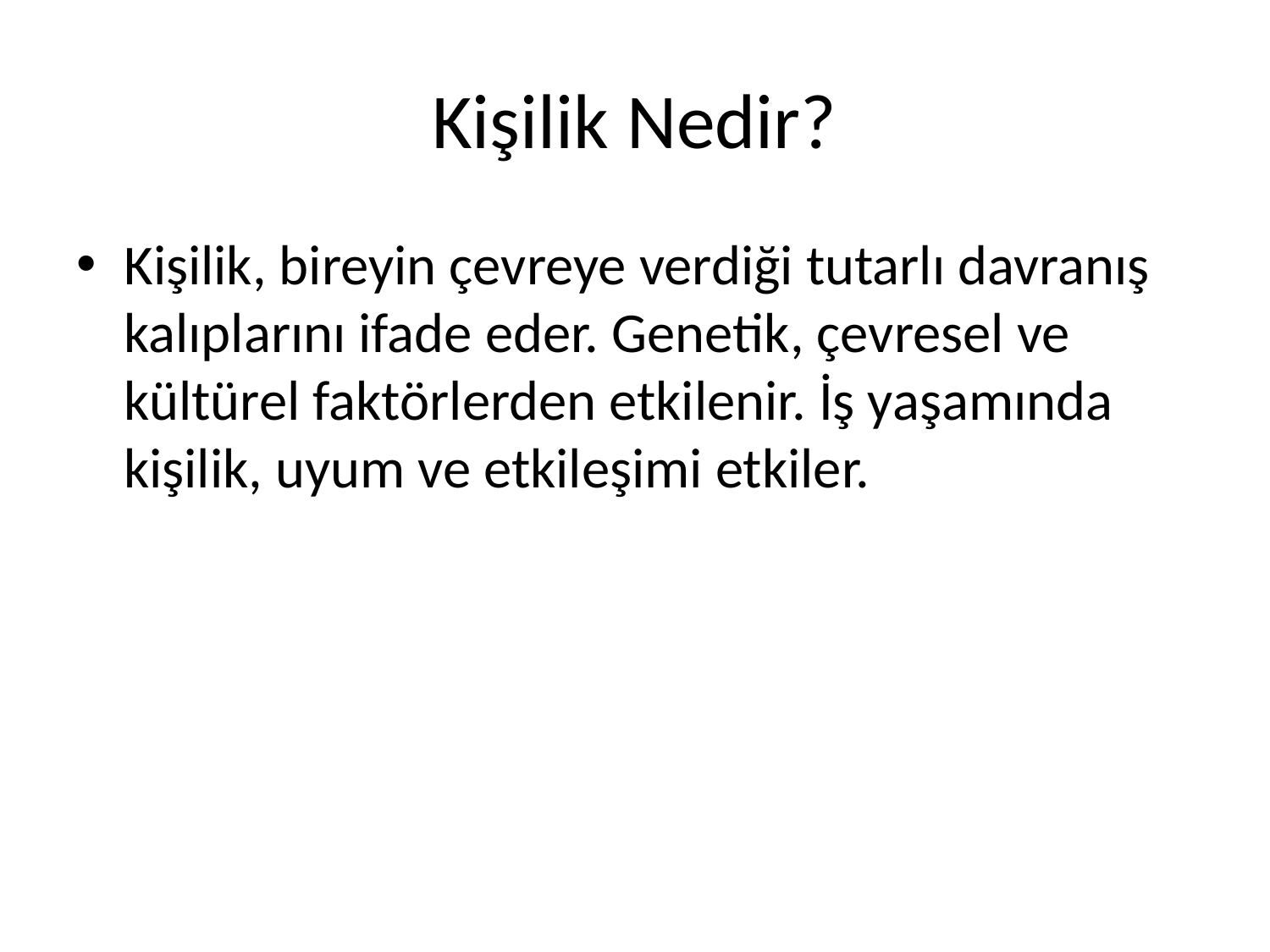

# Kişilik Nedir?
Kişilik, bireyin çevreye verdiği tutarlı davranış kalıplarını ifade eder. Genetik, çevresel ve kültürel faktörlerden etkilenir. İş yaşamında kişilik, uyum ve etkileşimi etkiler.